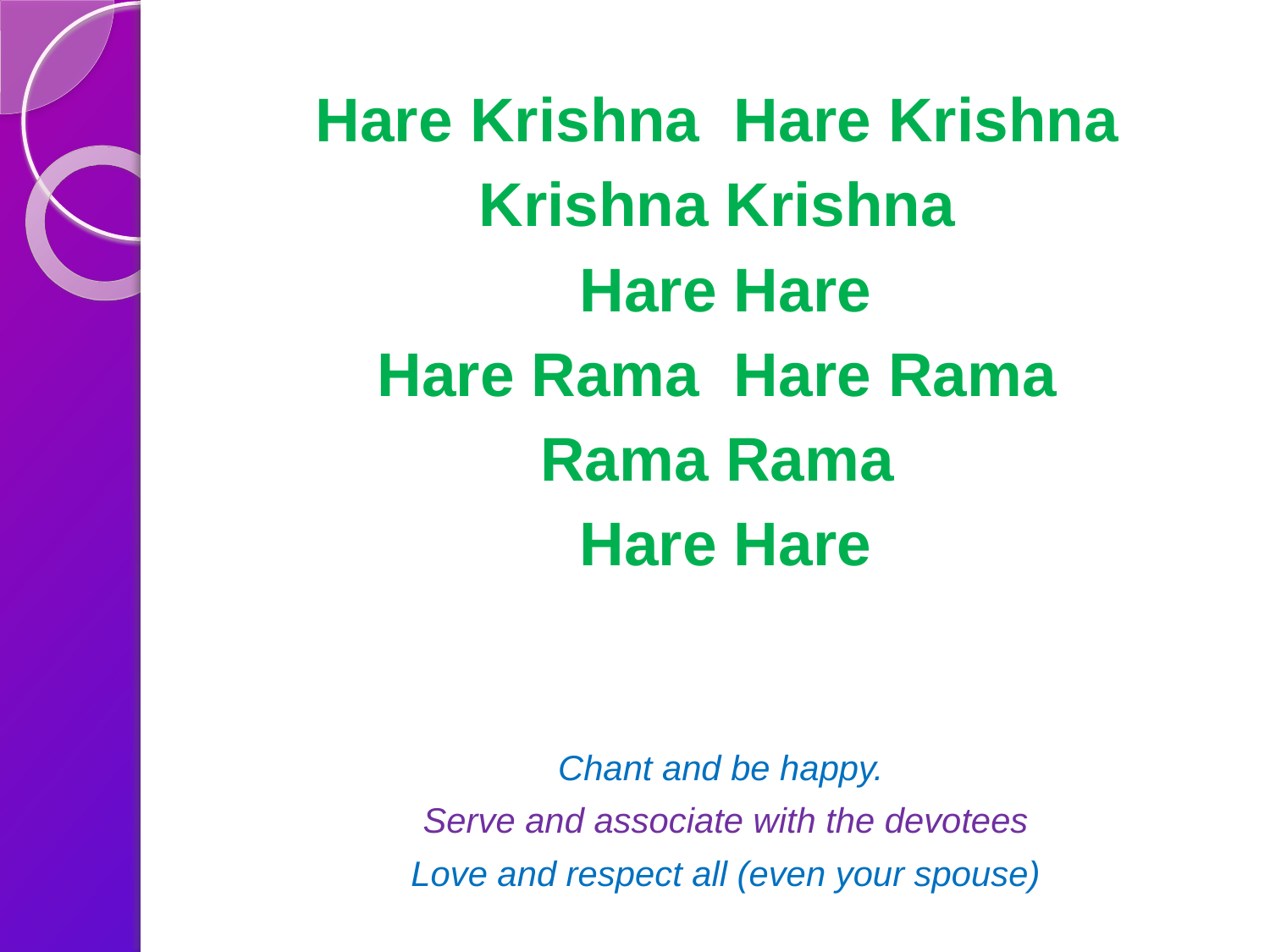

#
Hare Krishna  Hare Krishna
Krishna Krishna
Hare Hare
Hare Rama  Hare Rama
Rama Rama
Hare Hare

Chant and be happy.
Serve and associate with the devotees
Love and respect all (even your spouse)